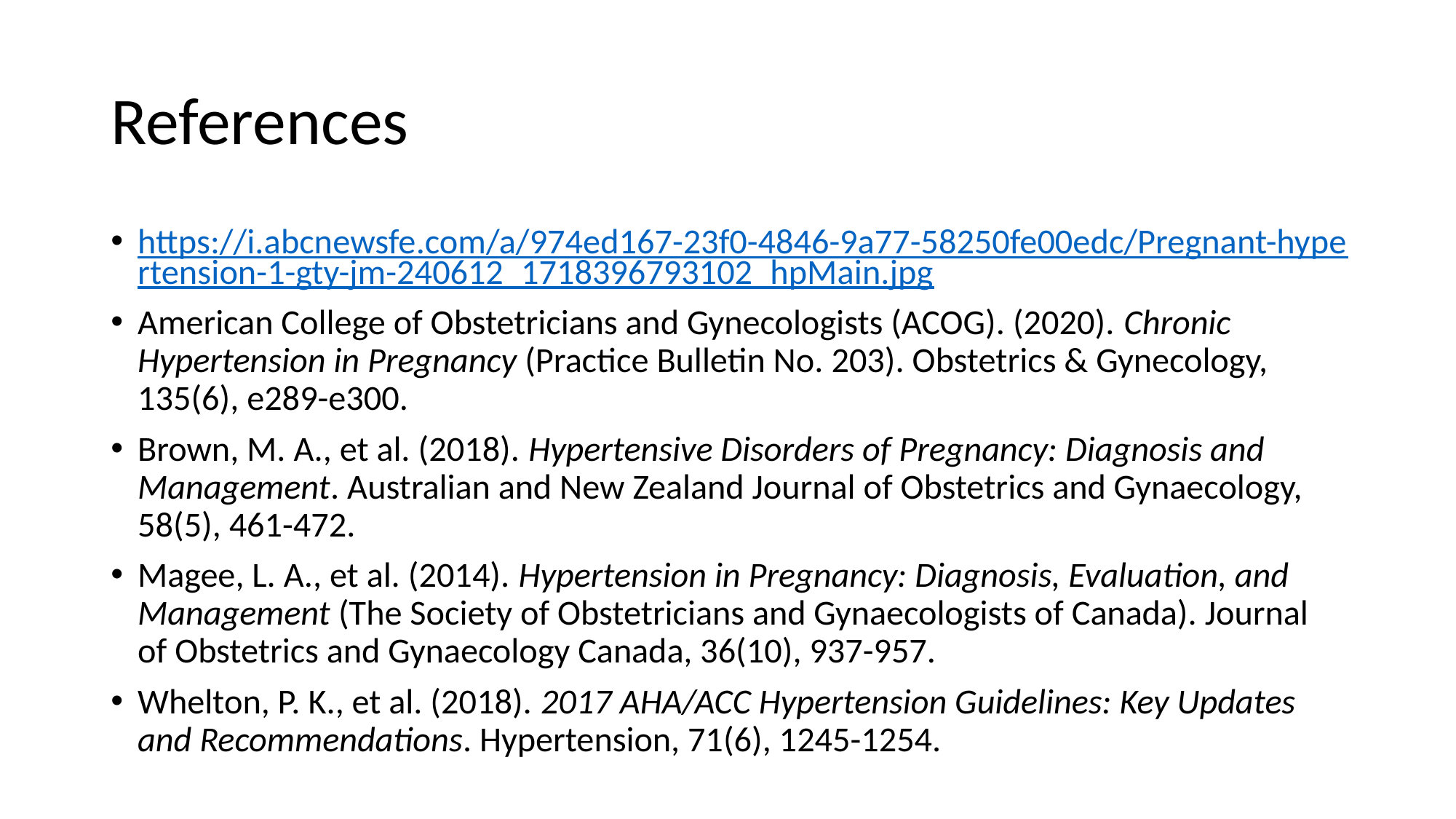

# References
https://i.abcnewsfe.com/a/974ed167-23f0-4846-9a77-58250fe00edc/Pregnant-hypertension-1-gty-jm-240612_1718396793102_hpMain.jpg
American College of Obstetricians and Gynecologists (ACOG). (2020). Chronic Hypertension in Pregnancy (Practice Bulletin No. 203). Obstetrics & Gynecology, 135(6), e289-e300.
Brown, M. A., et al. (2018). Hypertensive Disorders of Pregnancy: Diagnosis and Management. Australian and New Zealand Journal of Obstetrics and Gynaecology, 58(5), 461-472.
Magee, L. A., et al. (2014). Hypertension in Pregnancy: Diagnosis, Evaluation, and Management (The Society of Obstetricians and Gynaecologists of Canada). Journal of Obstetrics and Gynaecology Canada, 36(10), 937-957.
Whelton, P. K., et al. (2018). 2017 AHA/ACC Hypertension Guidelines: Key Updates and Recommendations. Hypertension, 71(6), 1245-1254.